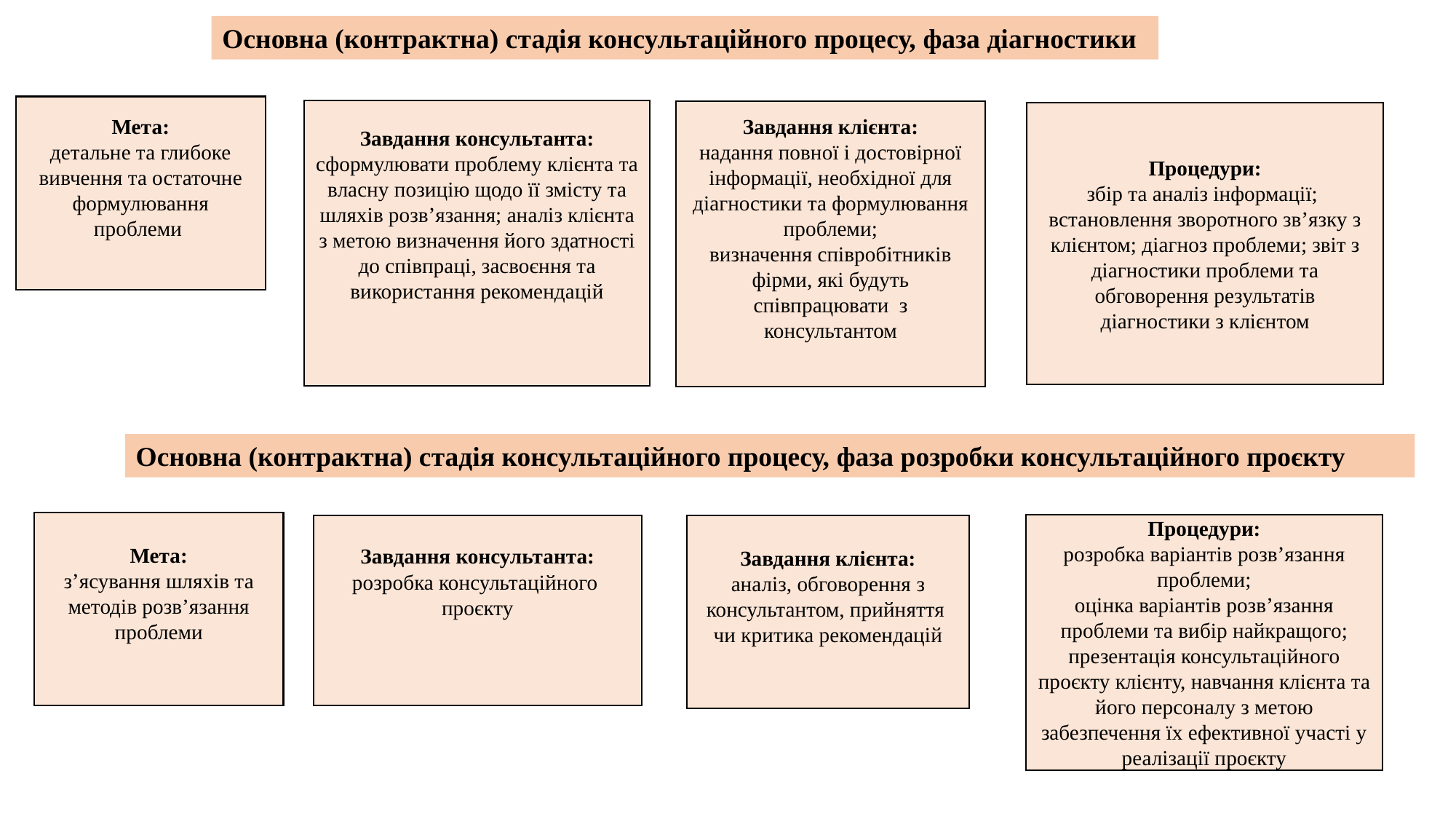

Основна (контрактна) стадія консультаційного процесу, фаза діагностики
Мета:
детальне та глибоке вивчення та остаточне формулювання проблеми

Завдання консультанта:
сформулювати проблему клієнта та власну позицію щодо її змісту та шляхів розв’язання; аналіз клієнта з метою визначення його здатності до співпраці, засвоєння та використання рекомендацій

Завдання клієнта:
надання повної і достовірної інформації, необхідної для діагностики та формулювання проблеми;
визначення співробітників фірми, які будуть співпрацювати  з консультантом

Процедури:
збір та аналіз інформації;  встановлення зворотного зв’язку з клієнтом; діагноз проблеми; звіт з діагностики проблеми та обговорення результатів діагностики з клієнтом
Основна (контрактна) стадія консультаційного процесу, фаза розробки консультаційного проєкту
Мета:
з’ясування шляхів та методів розв’язання проблеми

Процедури:
розробка варіантів розв’язання проблеми;
оцінка варіантів розв’язання проблеми та вибір найкращого; презентація консультаційного проєкту клієнту, навчання клієнта та його персоналу з метою забезпечення їх ефективної участі у реалізації проєкту
Завдання консультанта:
розробка консультаційного  проєкту

Завдання клієнта:
аналіз, обговорення з консультантом, прийняття
чи критика рекомендацій